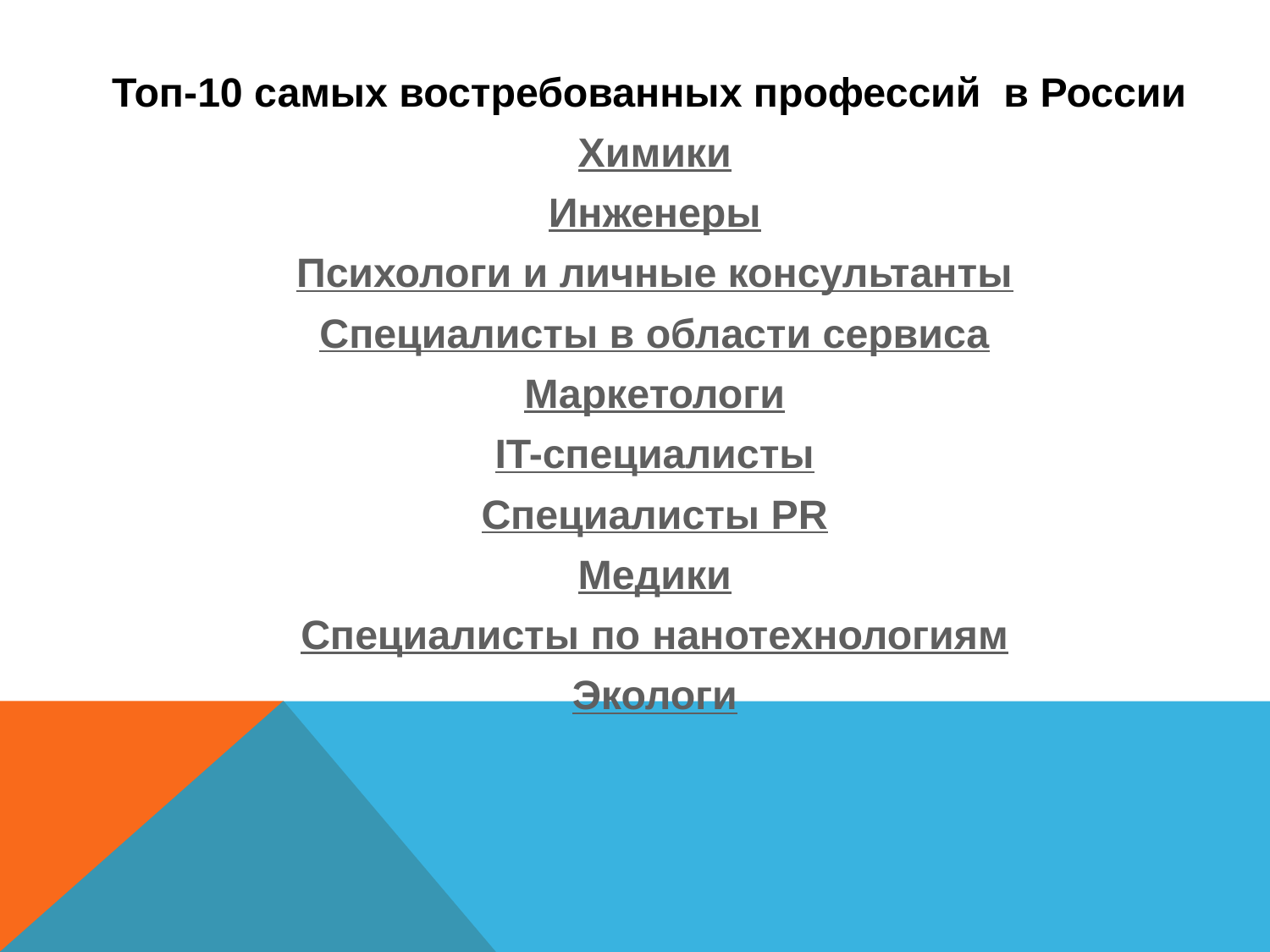

Топ-10 самых востребованных профессий  в России
Химики
Инженеры
Психологи и личные консультанты
Специалисты в области сервиса
Маркетологи
IT-специалисты
Специалисты PR
Медики
Специалисты по нанотехнологиям
Экологи